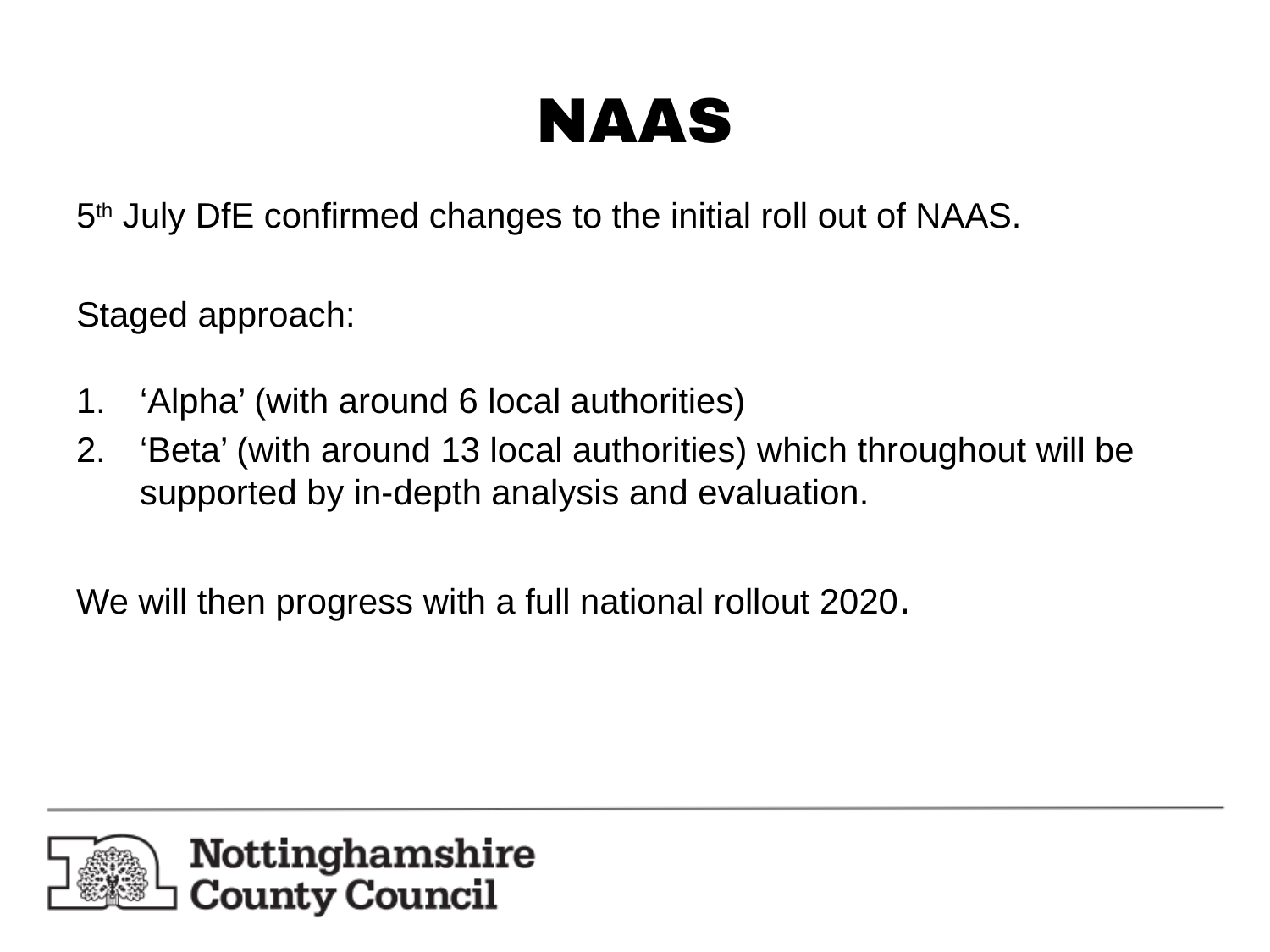

# NAAS
5th July DfE confirmed changes to the initial roll out of NAAS.

Staged approach:

‘Alpha’ (with around 6 local authorities)
‘Beta’ (with around 13 local authorities) which throughout will be supported by in-depth analysis and evaluation.

We will then progress with a full national rollout 2020.